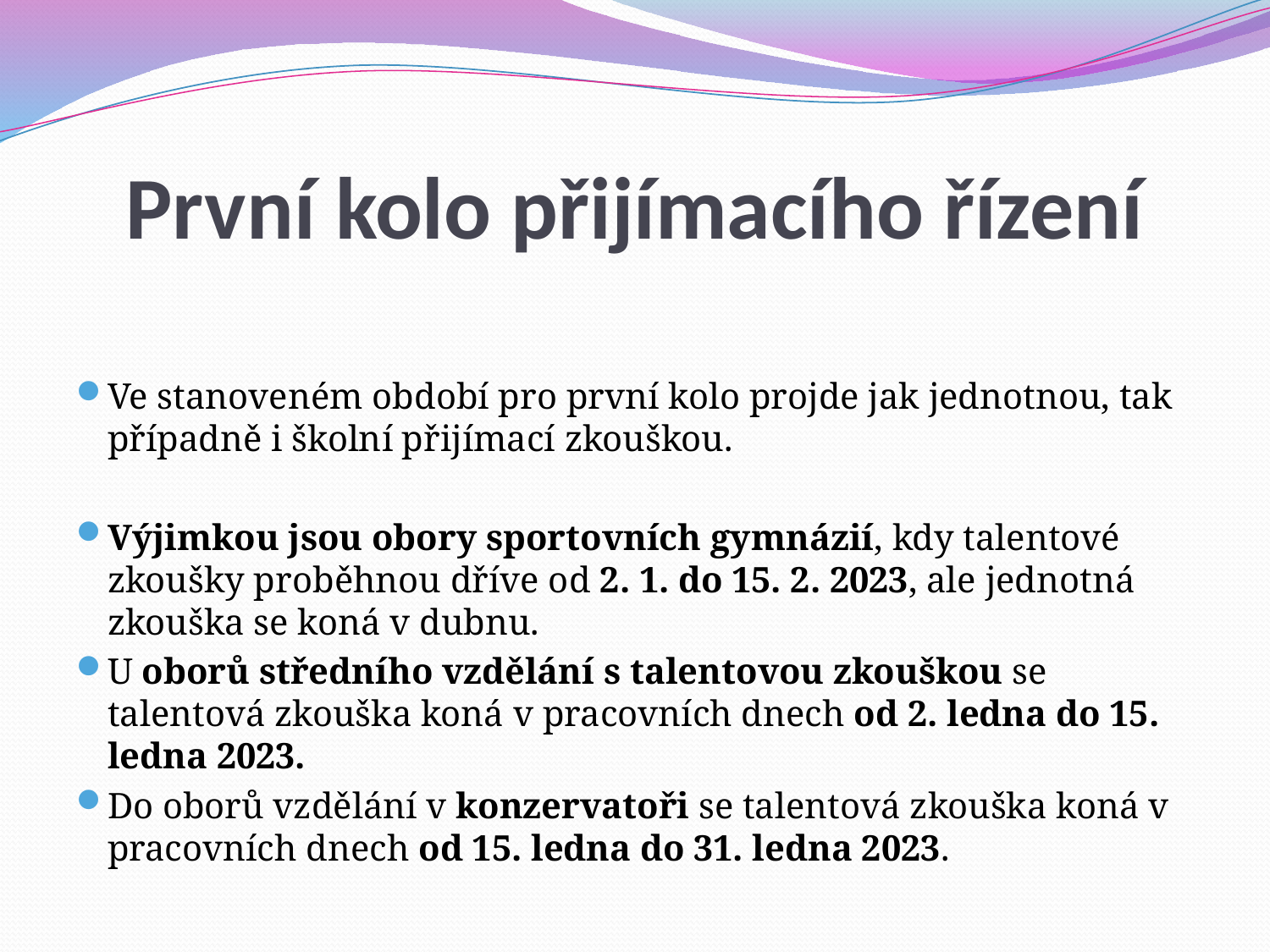

# První kolo přijímacího řízení

Ve stanoveném období pro první kolo projde jak jednotnou, tak případně i školní přijímací zkouškou.

Výjimkou jsou obory sportovních gymnázií, kdy talentové zkoušky proběhnou dříve od 2. 1. do 15. 2. 2023, ale jednotná zkouška se koná v dubnu.
U oborů středního vzdělání s talentovou zkouškou se talentová zkouška koná v pracovních dnech od 2. ledna do 15. ledna 2023.
Do oborů vzdělání v konzervatoři se talentová zkouška koná v pracovních dnech od 15. ledna do 31. ledna 2023.